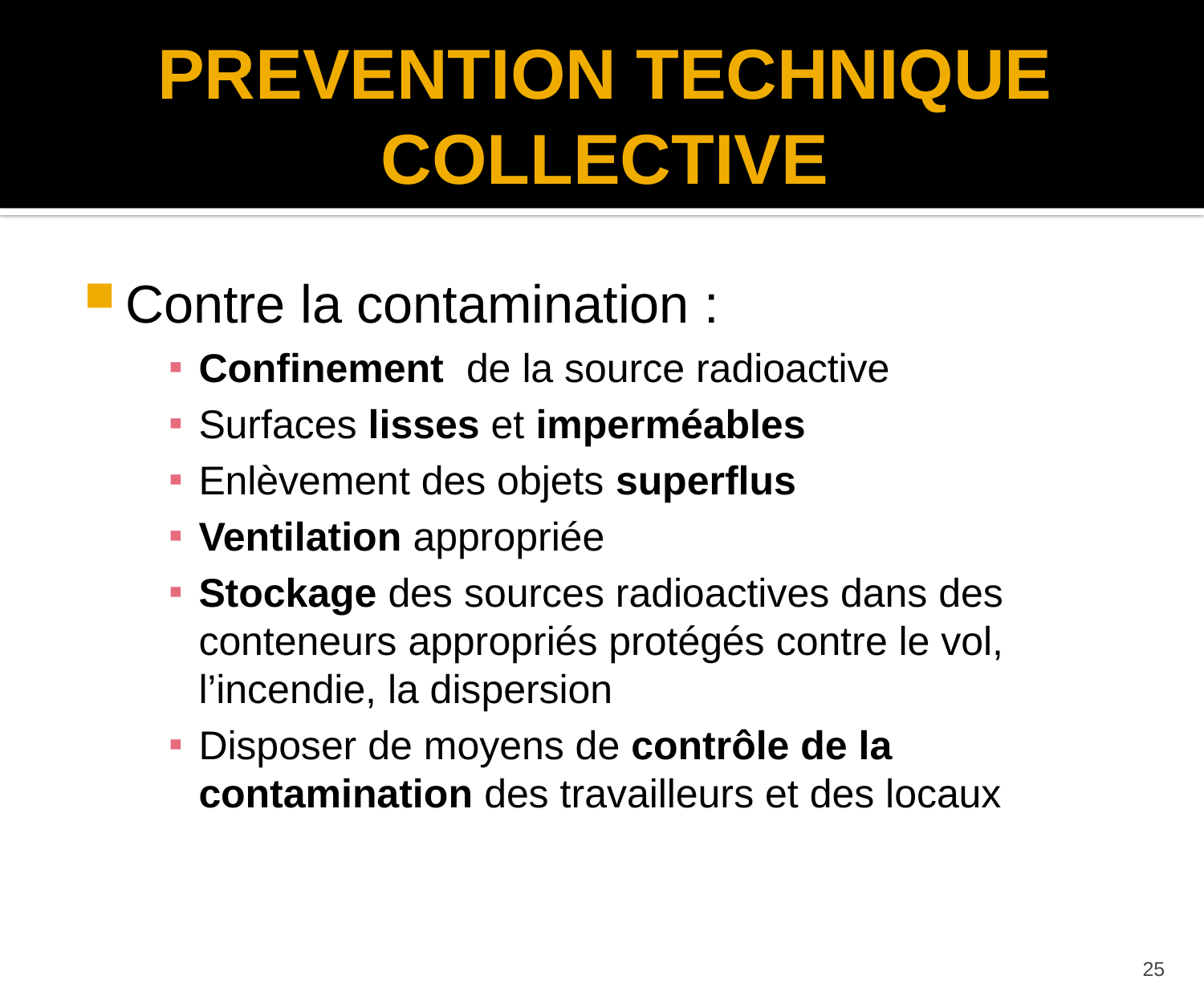

# PREVENTION TECHNIQUE COLLECTIVE
Contre la contamination :
Confinement  de la source radioactive
Surfaces lisses et imperméables
Enlèvement des objets superflus
Ventilation appropriée
Stockage des sources radioactives dans des conteneurs appropriés protégés contre le vol, l’incendie, la dispersion
Disposer de moyens de contrôle de la contamination des travailleurs et des locaux

25